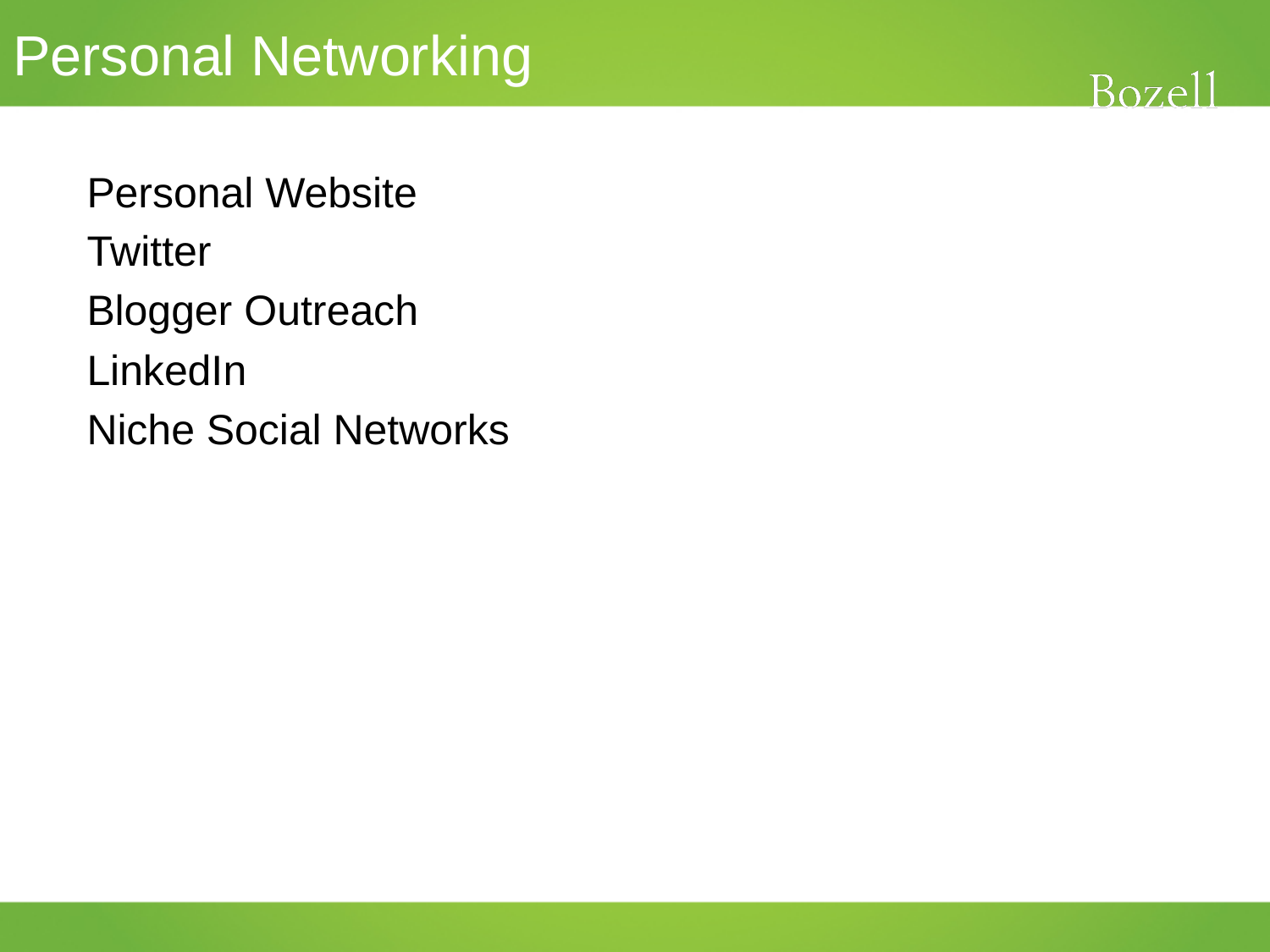

# Personal Networking
Personal Website
Twitter
Blogger Outreach
LinkedIn
Niche Social Networks